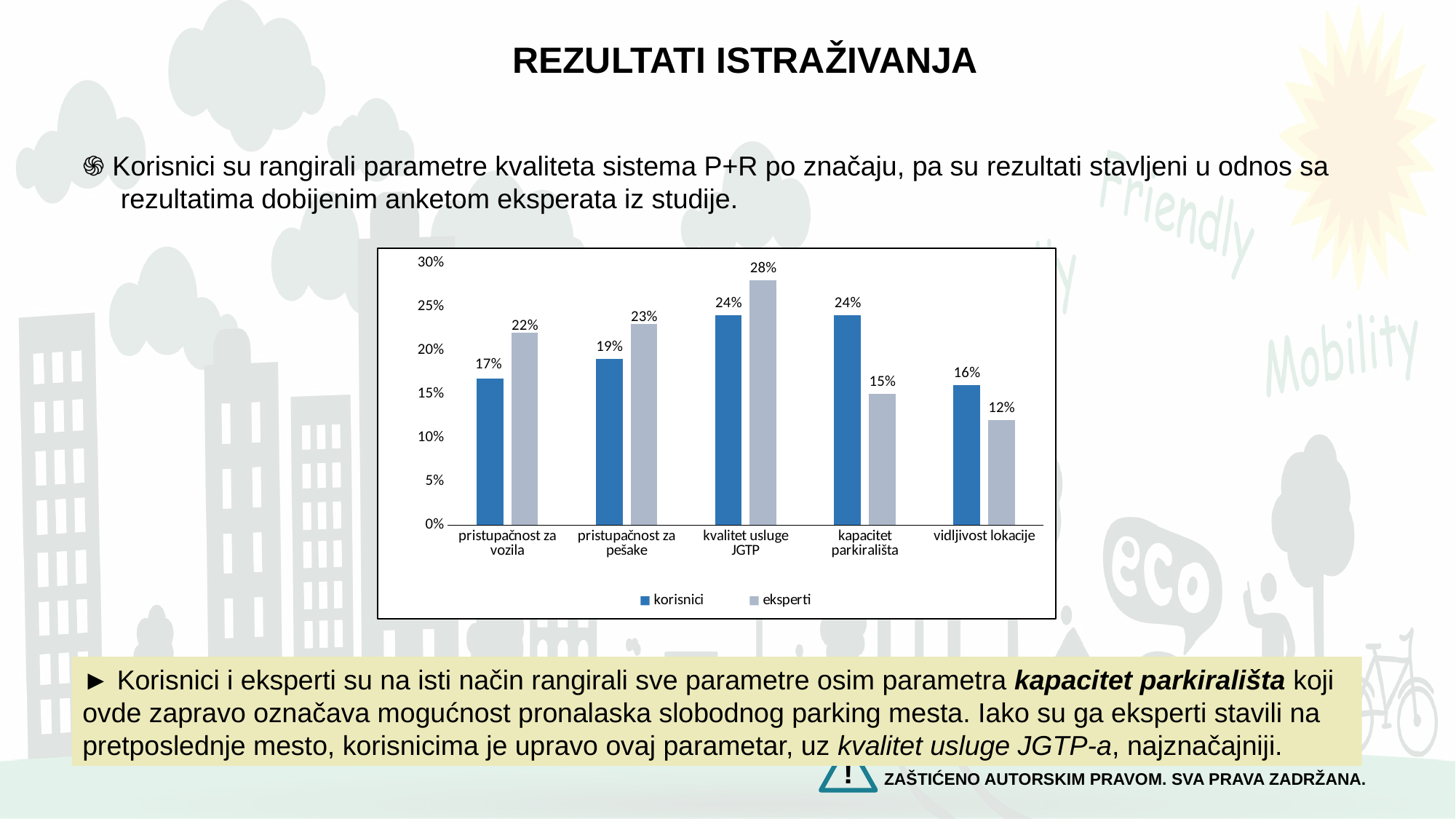

REZULTATI ISTRAŽIVANJA
֍ Korisnici su rangirali parametre kvaliteta sistema P+R po značaju, pa su rezultati stavljeni u odnos sa
     rezultatima dobijenim anketom eksperata iz studije.

### Chart

| Category | korisnici | eksperti |
|---|---|---|
| pristupačnost za vozila | 0.168 | 0.22 |
| pristupačnost za pešake | 0.19 | 0.23 |
| kvalitet usluge JGTP | 0.2400000000000002 | 0.2800000000000001 |
| kapacitet parkirališta | 0.2400000000000002 | 0.15000000000000024 |
| vidljivost lokacije | 0.16 | 0.12000000000000002 |
► Korisnici i eksperti su na isti način rangirali sve parametre osim parametra kapacitet parkirališta koji ovde zapravo označava mogućnost pronalaska slobodnog parking mesta. Iako su ga eksperti stavili na pretposlednje mesto, korisnicima je upravo ovaj parametar, uz kvalitet usluge JGTP-a, najznačajniji.

!
ZAŠTIĆENO AUTORSKIM PRAVOM. SVA PRAVA ZADRŽANA.